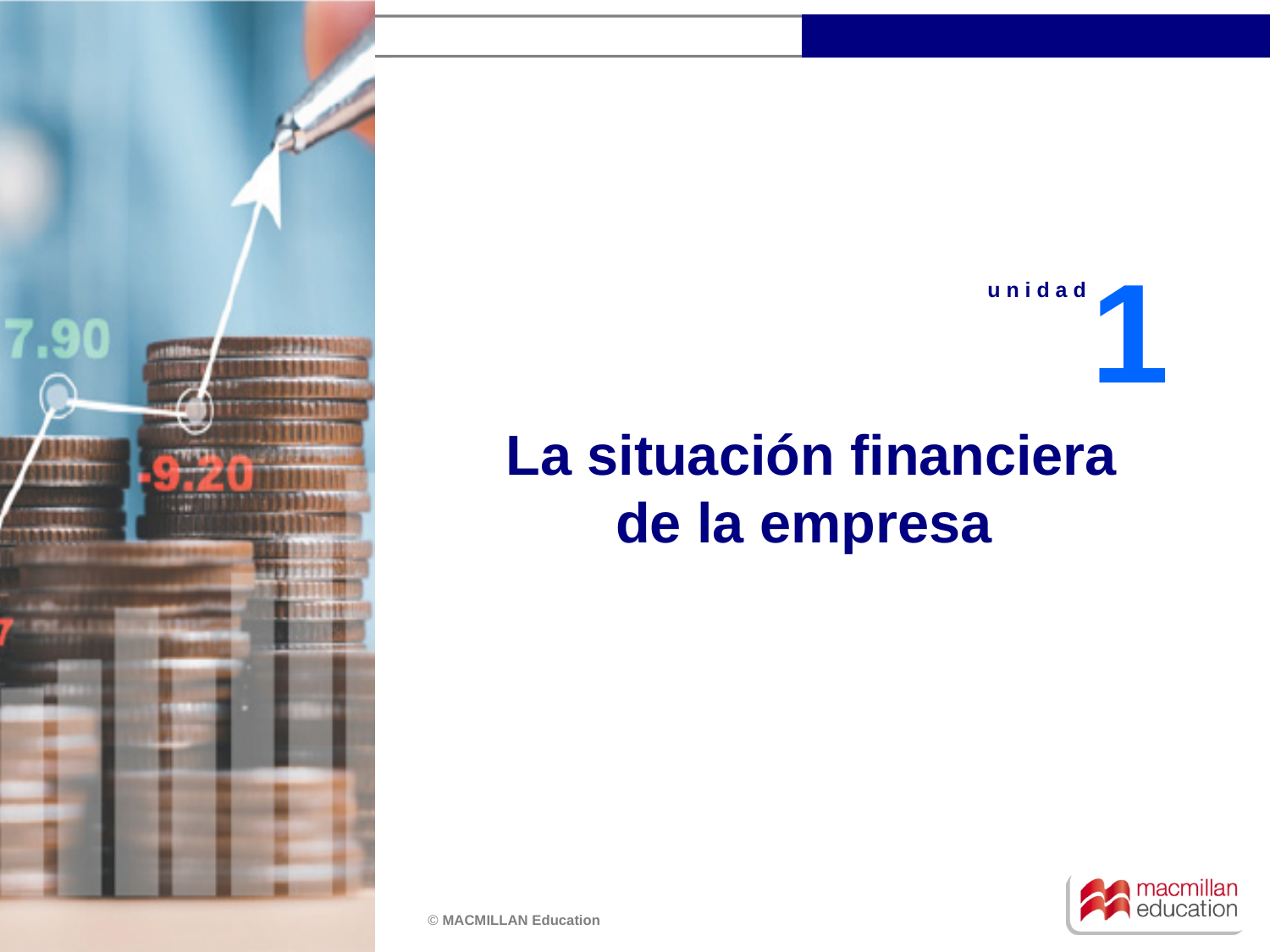

1
u n i d a d
La situación financiera
de la empresa